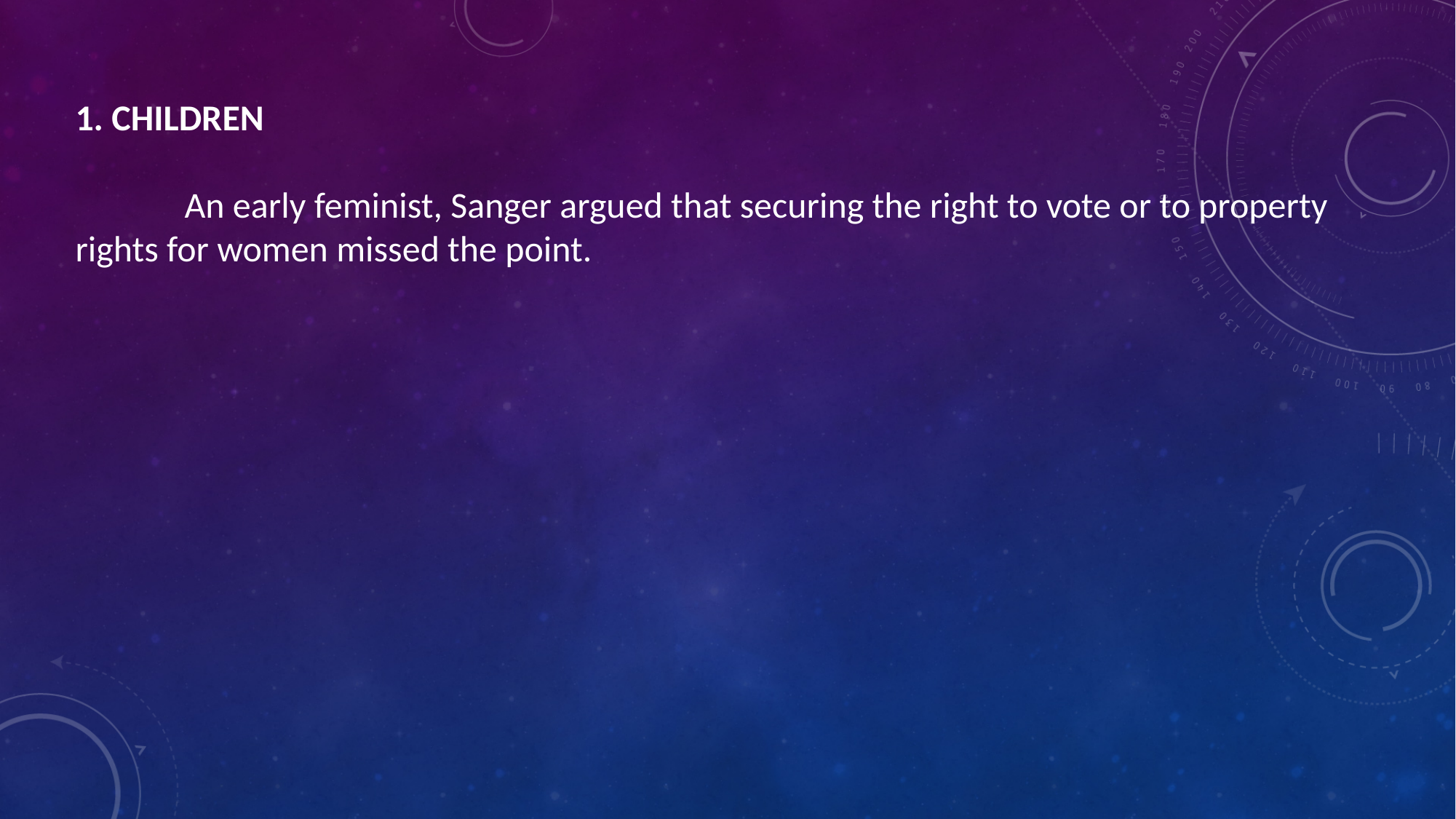

1. CHILDREN

	An early feminist, Sanger argued that securing the right to vote or to property rights for women missed the point.